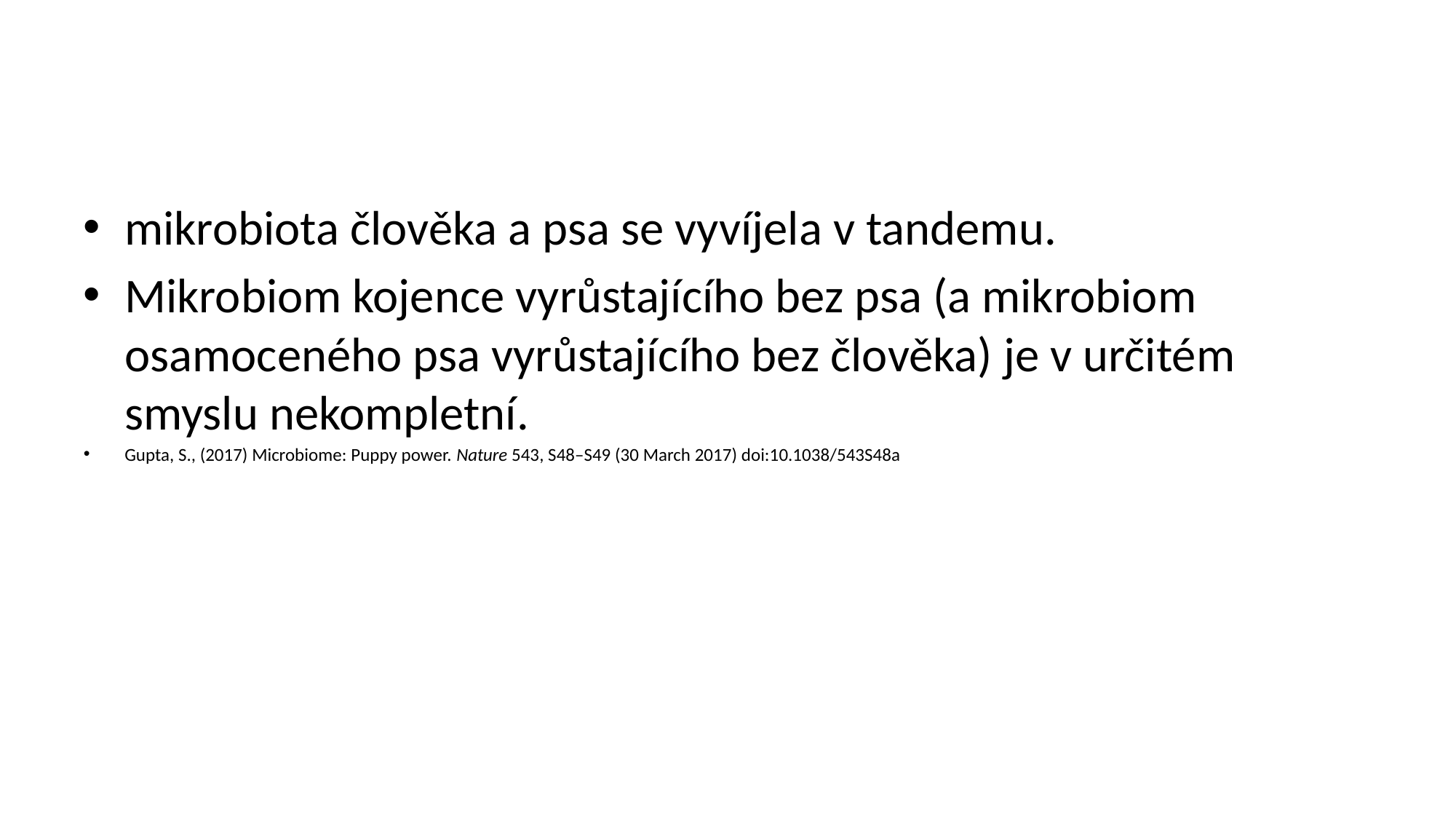

#
mikrobiota člověka a psa se vyvíjela v tandemu.
Mikrobiom kojence vyrůstajícího bez psa (a mikrobiom osamoceného psa vyrůstajícího bez člověka) je v určitém smyslu nekompletní.
Gupta, S., (2017) Microbiome: Puppy power. Nature 543, S48–S49 (30 March 2017) doi:10.1038/543S48a